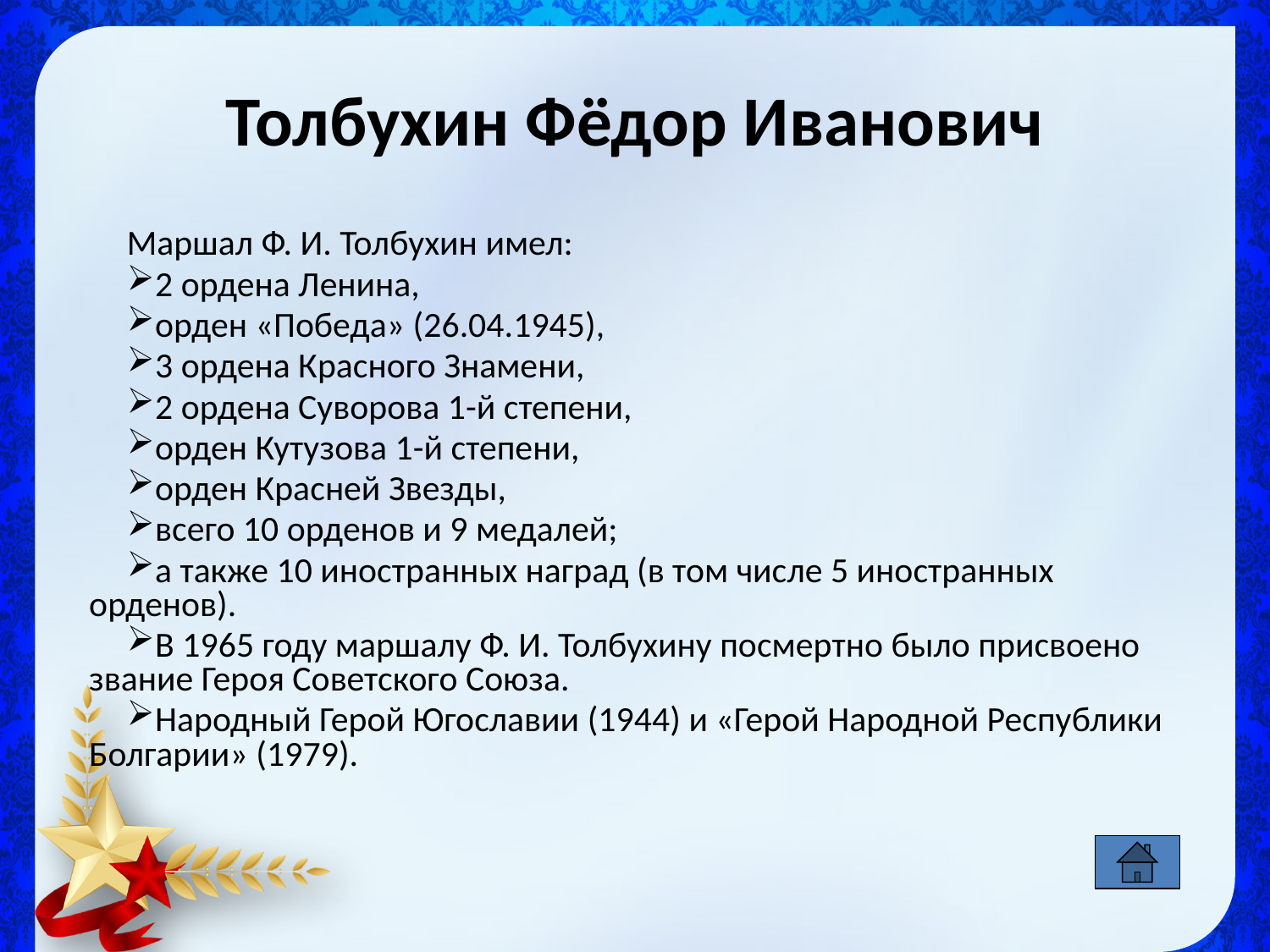

# Толбухин Фёдор Иванович
Маршал Ф. И. Толбухин имел:
2 ордена Ленина,
орден «Победа» (26.04.1945),
3 ордена Красного Знамени,
2 ордена Суворова 1-й степени,
орден Кутузова 1-й степени,
орден Красней Звезды,
всего 10 орденов и 9 медалей;
а также 10 иностранных наград (в том числе 5 иностранных орденов).
В 1965 году маршалу Ф. И. Толбухину посмертно было присвоено звание Героя Советского Союза.
Народный Герой Югославии (1944) и «Герой Народной Республики Болгарии» (1979).